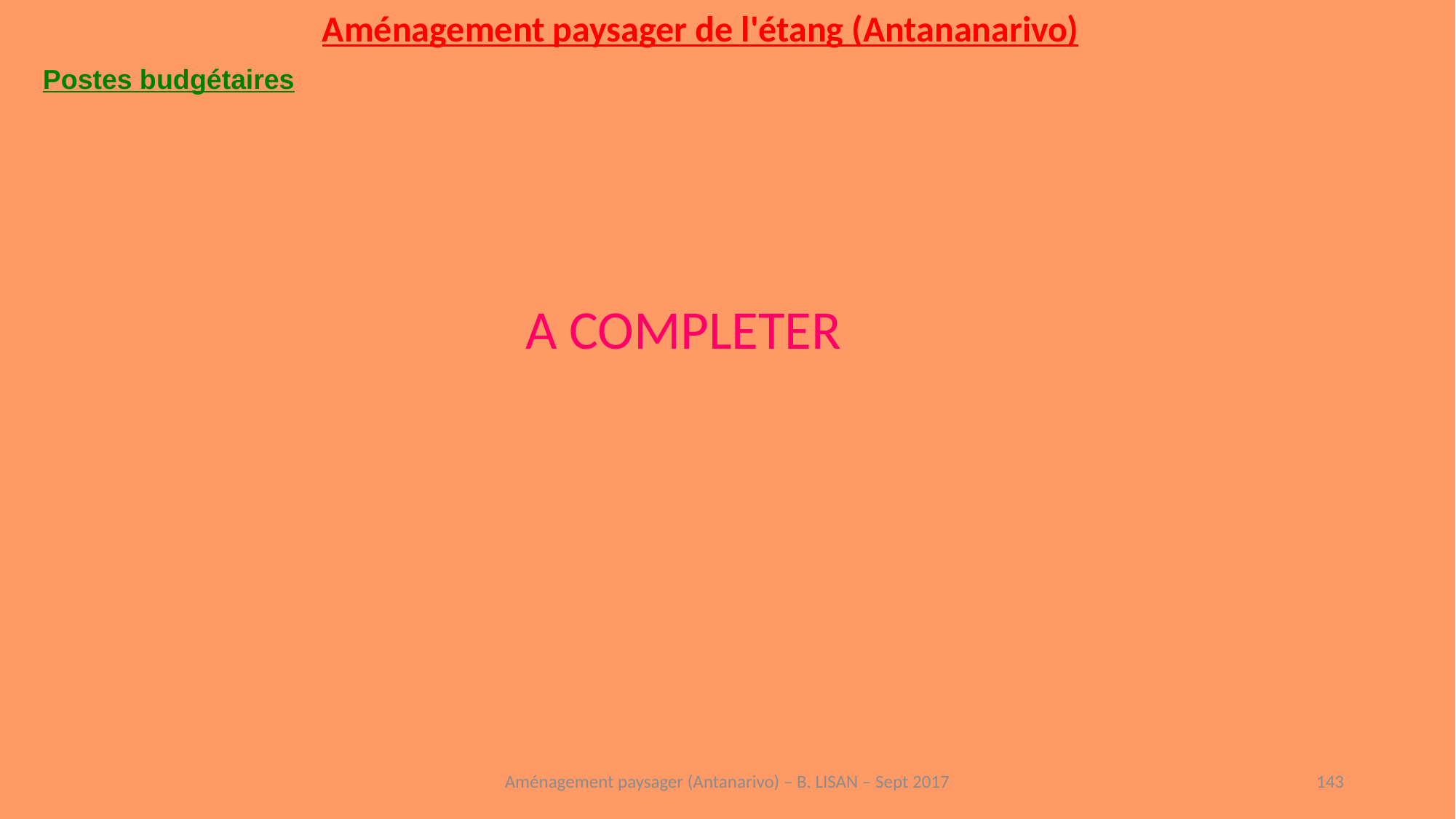

Aménagement paysager de l'étang (Antananarivo)
Postes budgétaires
A COMPLETER
Aménagement paysager (Antanarivo) – B. LISAN – Sept 2017
143